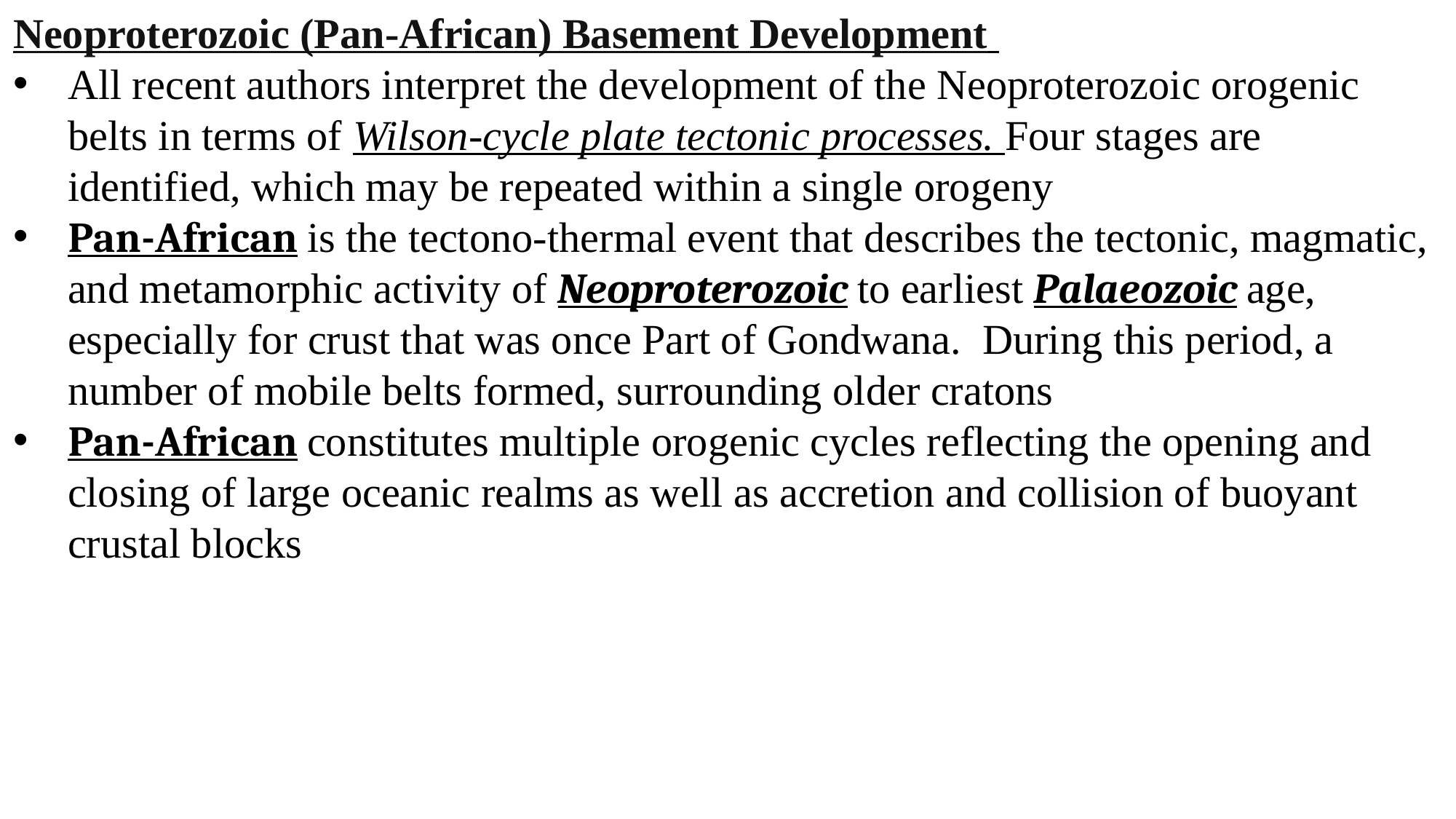

Neoproterozoic (Pan-African) Basement Development
All recent authors interpret the development of the Neoproterozoic orogenic belts in terms of Wilson-cycle plate tectonic processes. Four stages are identified, which may be repeated within a single orogeny
Pan-African is the tectono-thermal event that describes the tectonic, magmatic, and metamorphic activity of Neoproterozoic to earliest Palaeozoic age, especially for crust that was once Part of Gondwana.  During this period, a number of mobile belts formed, surrounding older cratons
Pan-African constitutes multiple orogenic cycles reflecting the opening and closing of large oceanic realms as well as accretion and collision of buoyant crustal blocks